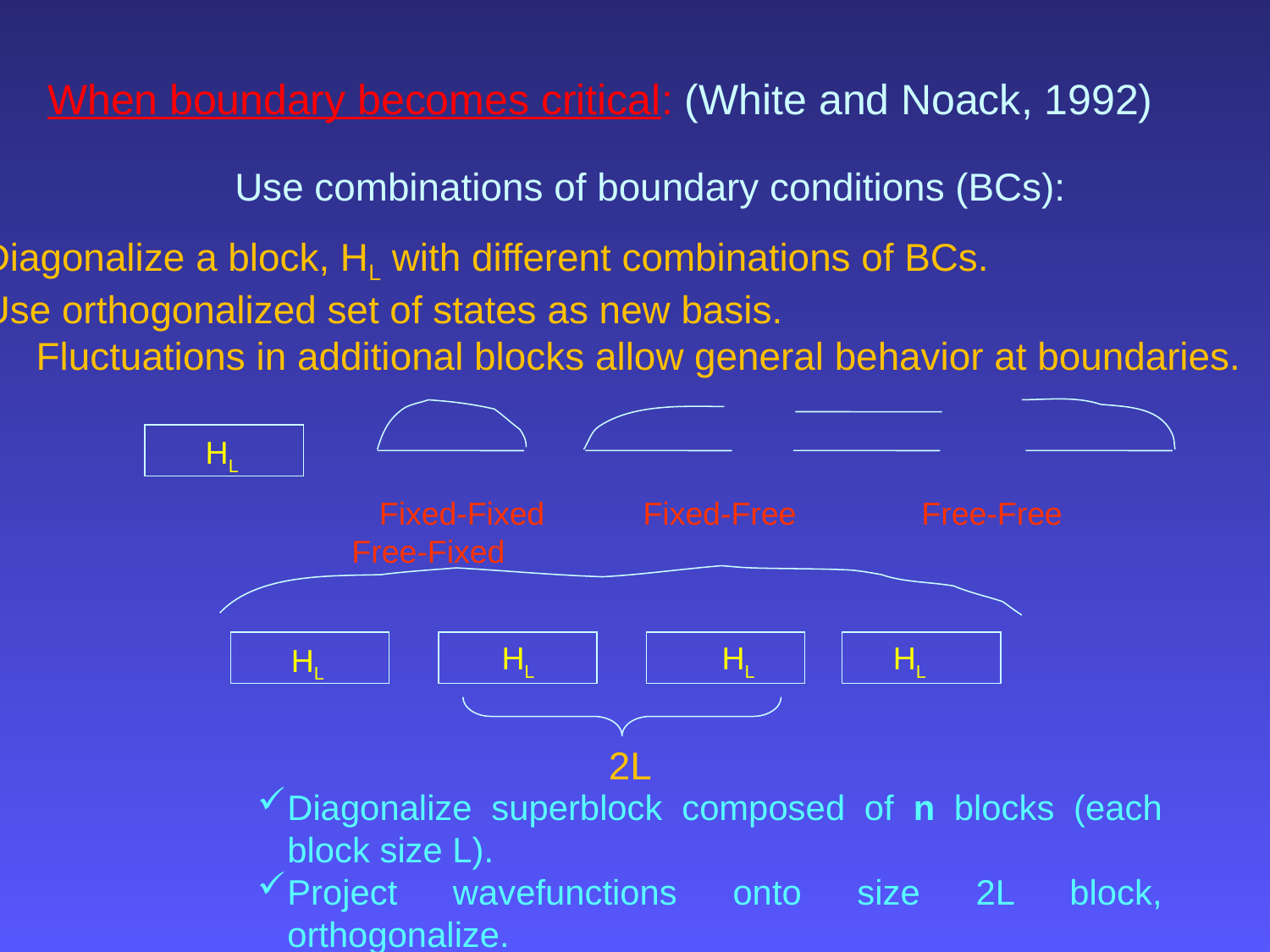

When boundary becomes critical: (White and Noack, 1992)
Use combinations of boundary conditions (BCs):
Diagonalize a block, HL with different combinations of BCs.
Use orthogonalized set of states as new basis.
     Fluctuations in additional blocks allow general behavior at boundaries.

HL

        Fixed-Fixed           Fixed-Free              Free-Free                 Free-Fixed

HL

HL

HL
HL
2L
Diagonalize superblock composed of n blocks (each block size L).
Project wavefunctions onto size 2L block, orthogonalize.
Exact results as  n becomes large